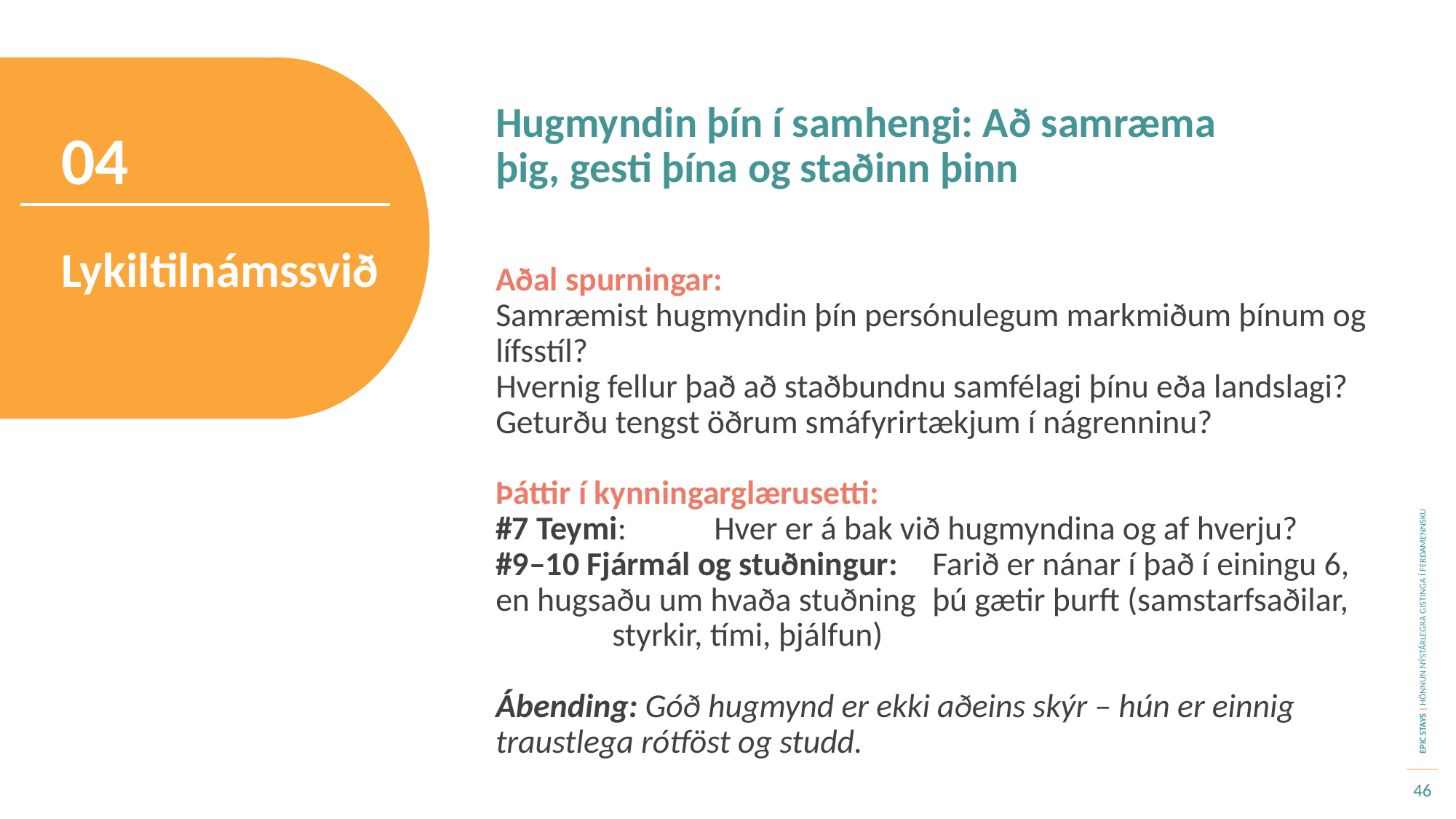

Hugmyndin þín í samhengi: Að samræma þig, gesti þína og staðinn þinn

04
Lykiltilnámssvið
Aðal spurningar:
Samræmist hugmyndin þín persónulegum markmiðum þínum og lífsstíl?
Hvernig fellur það að staðbundnu samfélagi þínu eða landslagi?
Geturðu tengst öðrum smáfyrirtækjum í nágrenninu?

Þáttir í kynningarglærusetti:
#7 Teymi: 	Hver er á bak við hugmyndina og af hverju?
#9–10 Fjármál og stuðningur: 	Farið er nánar í það í einingu 6, 	en hugsaðu um hvaða stuðning 	þú gætir þurft (samstarfsaðilar,
	 styrkir, tími, þjálfun)

Ábending: Góð hugmynd er ekki aðeins skýr – hún er einnig traustlega rótföst og studd.

46